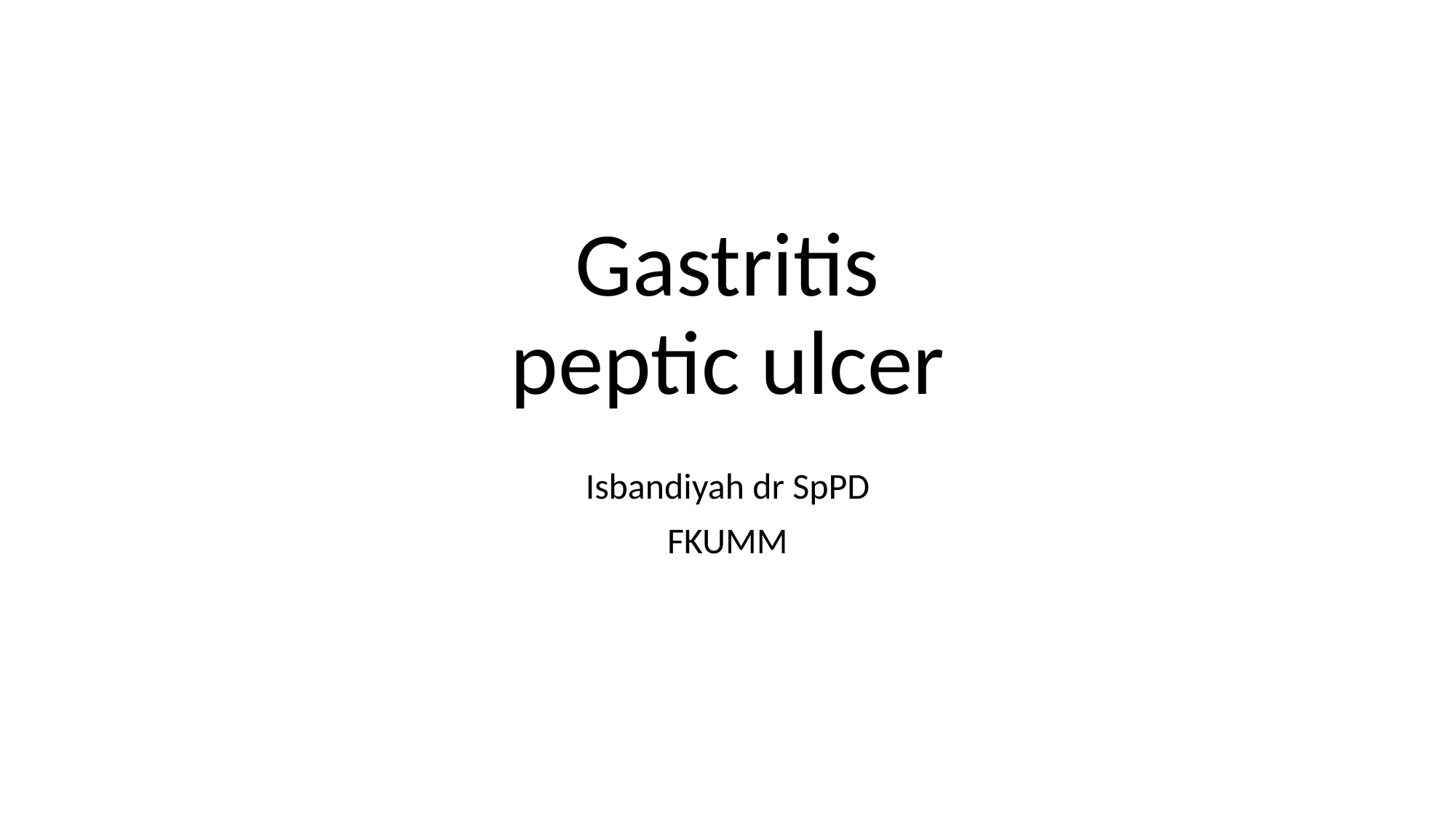

# Gastritis peptic ulcer
Isbandiyah dr SpPD
FKUMM